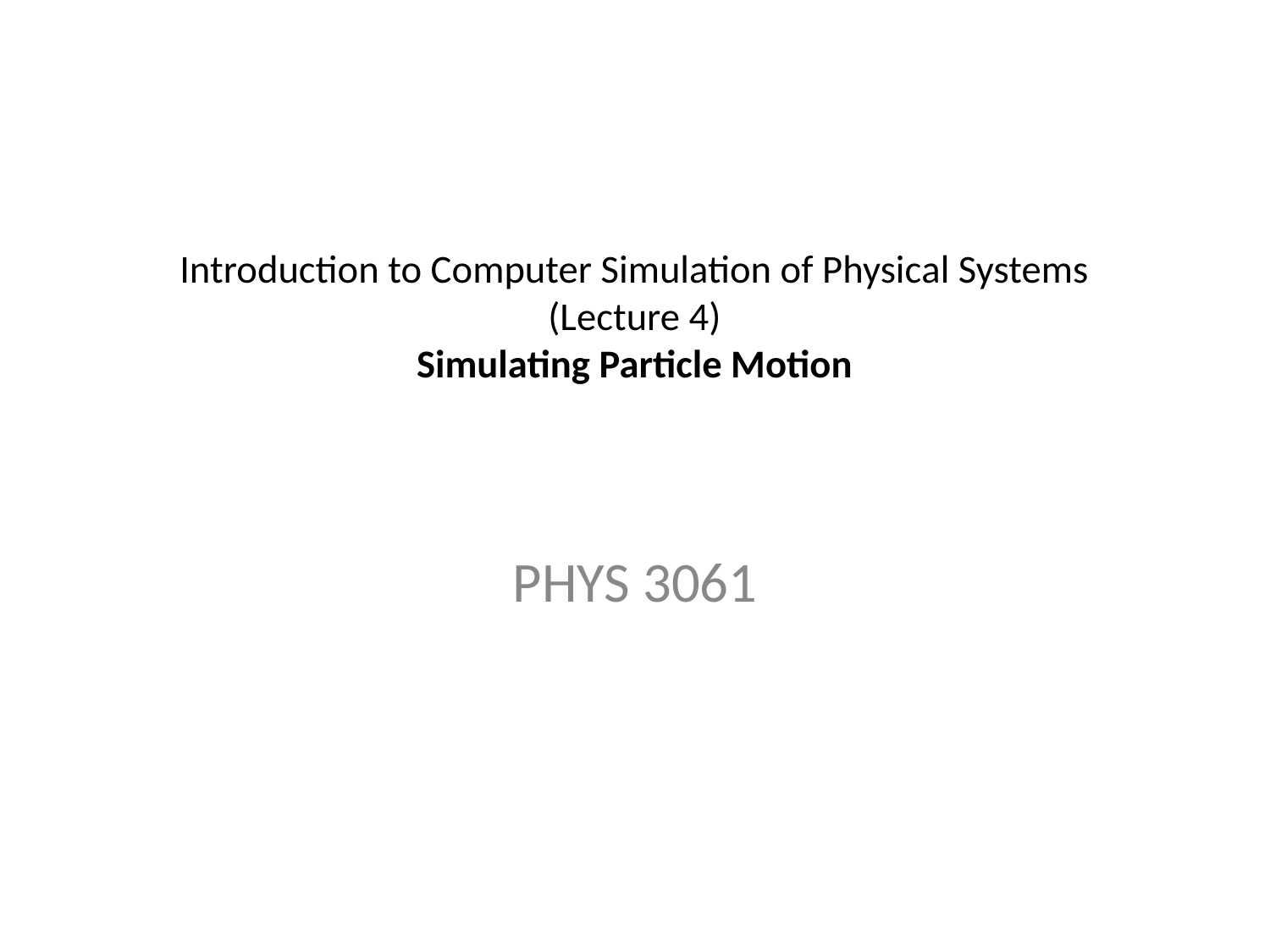

# Introduction to Computer Simulation of Physical Systems (Lecture 4) Simulating Particle Motion
PHYS 3061